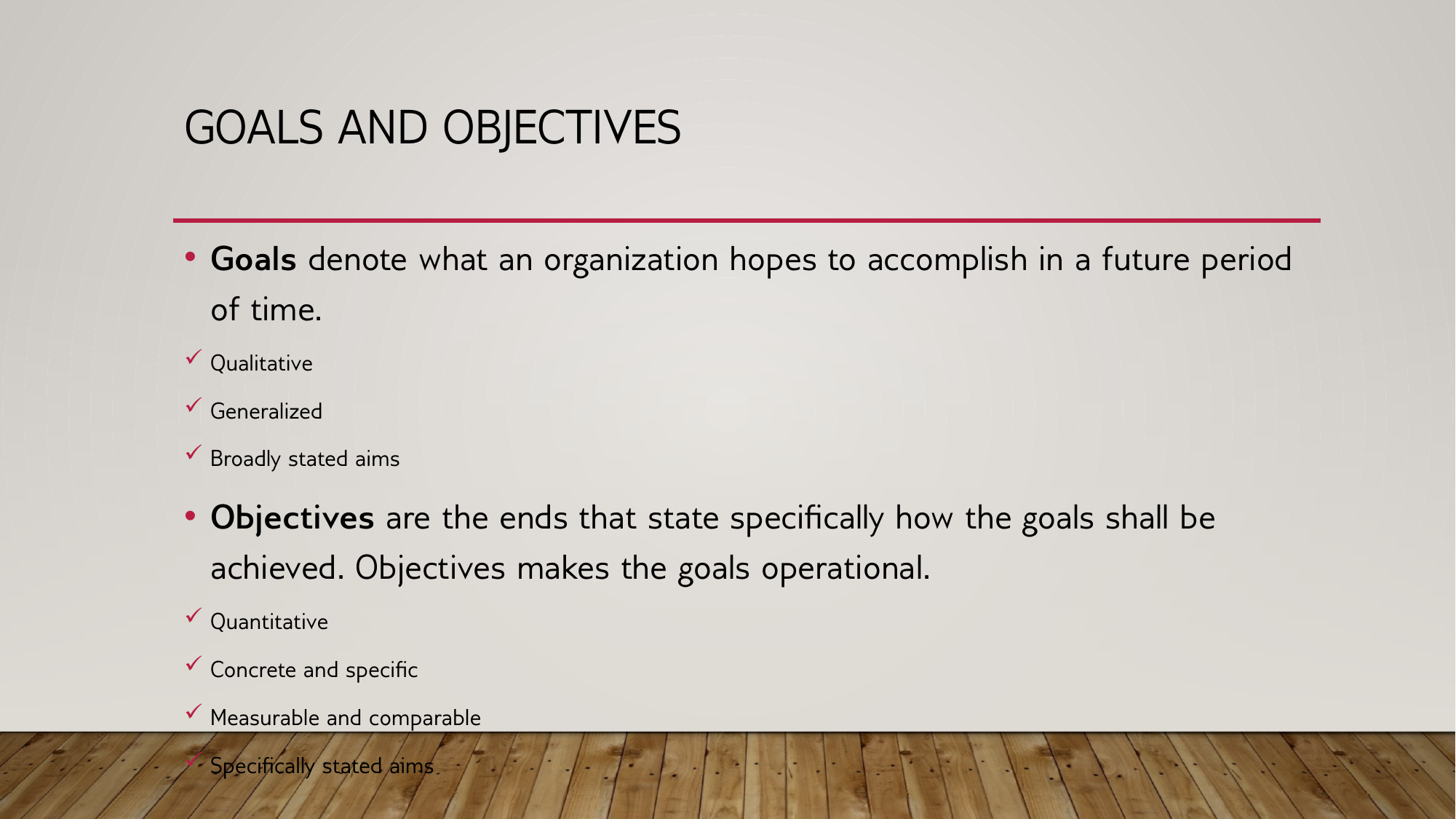

# Goals and objectives
Goals denote what an organization hopes to accomplish in a future period of time.
Qualitative
Generalized
Broadly stated aims
Objectives are the ends that state specifically how the goals shall be achieved. Objectives makes the goals operational.
Quantitative
Concrete and specific
Measurable and comparable
Specifically stated aims